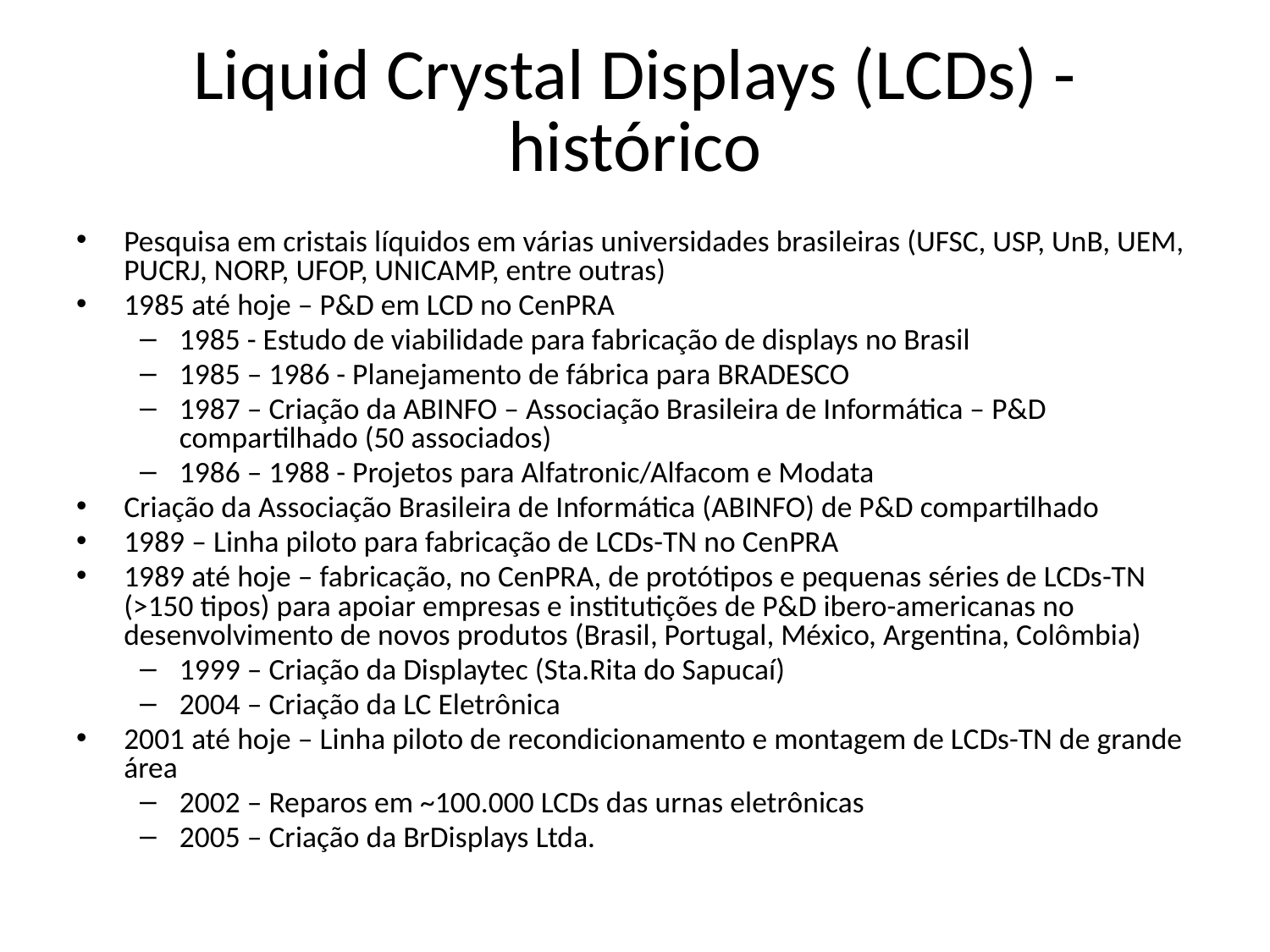

# Liquid Crystal Displays (LCDs) - histórico
Pesquisa em cristais líquidos em várias universidades brasileiras (UFSC, USP, UnB, UEM, PUCRJ, NORP, UFOP, UNICAMP, entre outras)
1985 até hoje – P&D em LCD no CenPRA
1985 - Estudo de viabilidade para fabricação de displays no Brasil
1985 – 1986 - Planejamento de fábrica para BRADESCO
1987 – Criação da ABINFO – Associação Brasileira de Informática – P&D compartilhado (50 associados)
1986 – 1988 - Projetos para Alfatronic/Alfacom e Modata
Criação da Associação Brasileira de Informática (ABINFO) de P&D compartilhado
1989 – Linha piloto para fabricação de LCDs-TN no CenPRA
1989 até hoje – fabricação, no CenPRA, de protótipos e pequenas séries de LCDs-TN (>150 tipos) para apoiar empresas e institutições de P&D ibero-americanas no desenvolvimento de novos produtos (Brasil, Portugal, México, Argentina, Colômbia)
1999 – Criação da Displaytec (Sta.Rita do Sapucaí)
2004 – Criação da LC Eletrônica
2001 até hoje – Linha piloto de recondicionamento e montagem de LCDs-TN de grande área
2002 – Reparos em ~100.000 LCDs das urnas eletrônicas
2005 – Criação da BrDisplays Ltda.